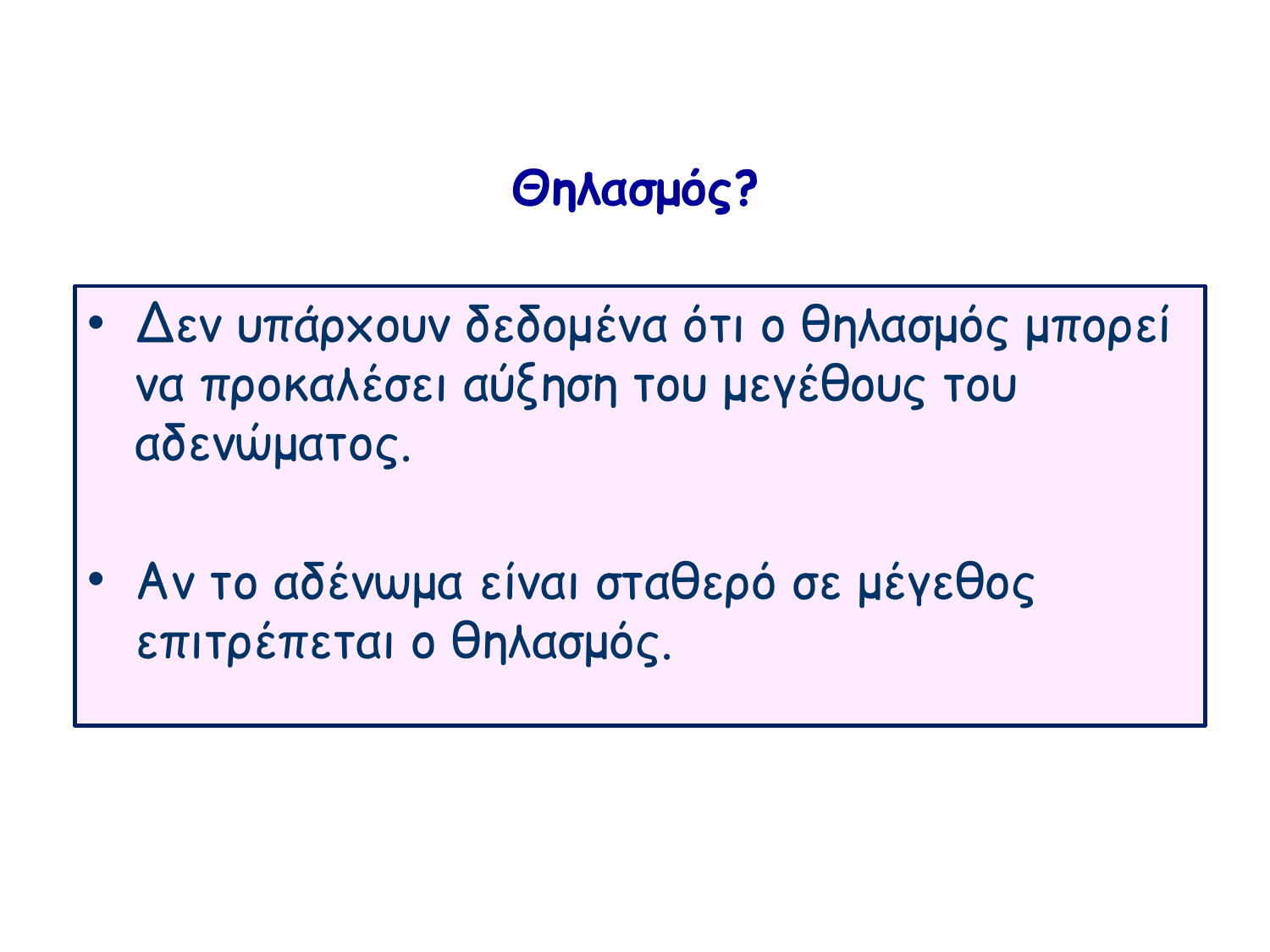

# Θηλασμός?
Δεν υπάρχουν δεδομένα ότι ο θηλασμός μπορεί να προκαλέσει αύξηση του μεγέθους του αδενώματος.

Αν το αδένωμα είναι σταθερό σε μέγεθος επιτρέπεται ο θηλασμός.